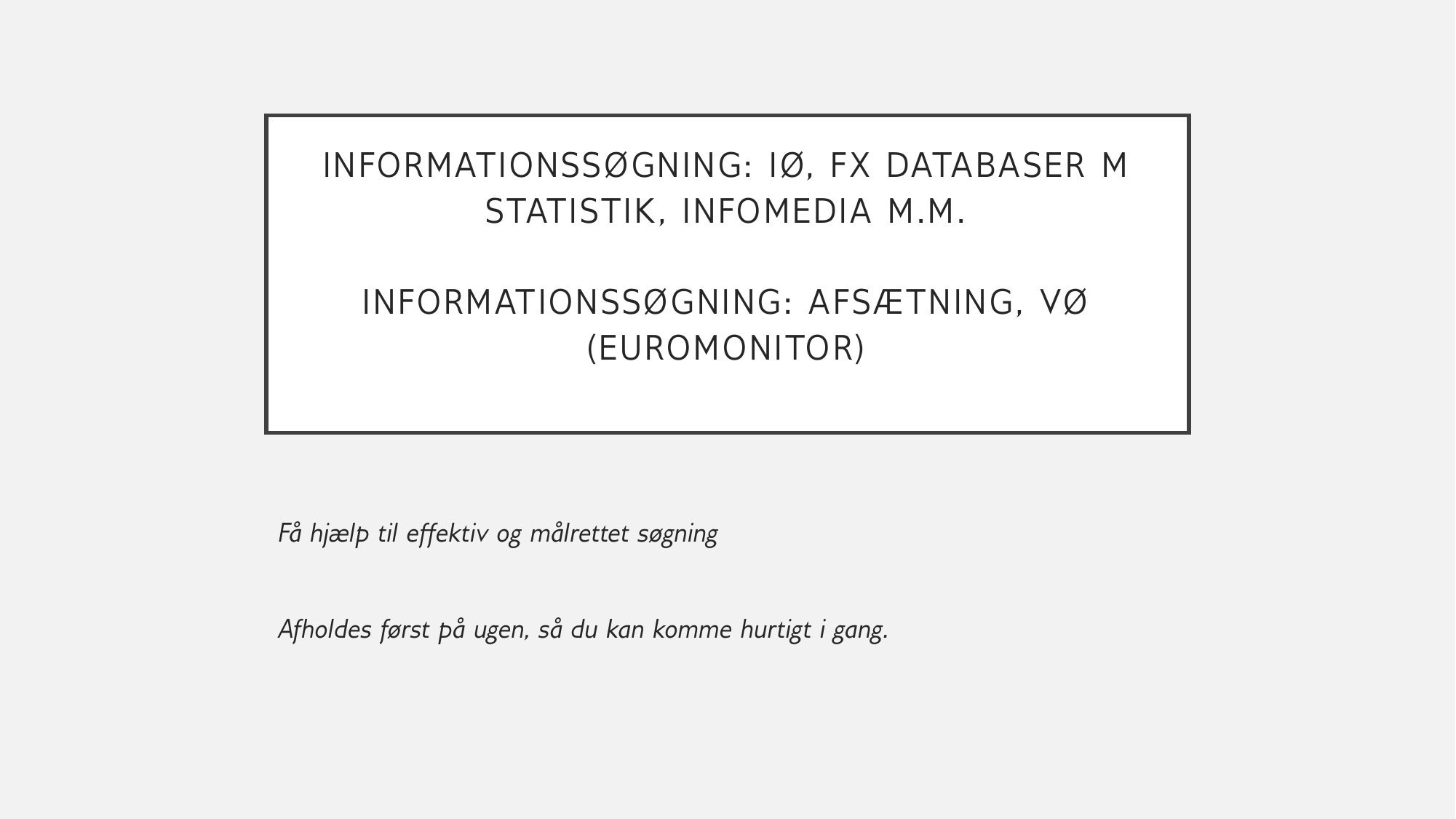

# Informationssøgning: IØ, fx databaser m statistik, infomedia m.m. Informationssøgning: Afsætning, VØ (Euromonitor)

Få hjælp til effektiv og målrettet søgning

Afholdes først på ugen, så du kan komme hurtigt i gang.